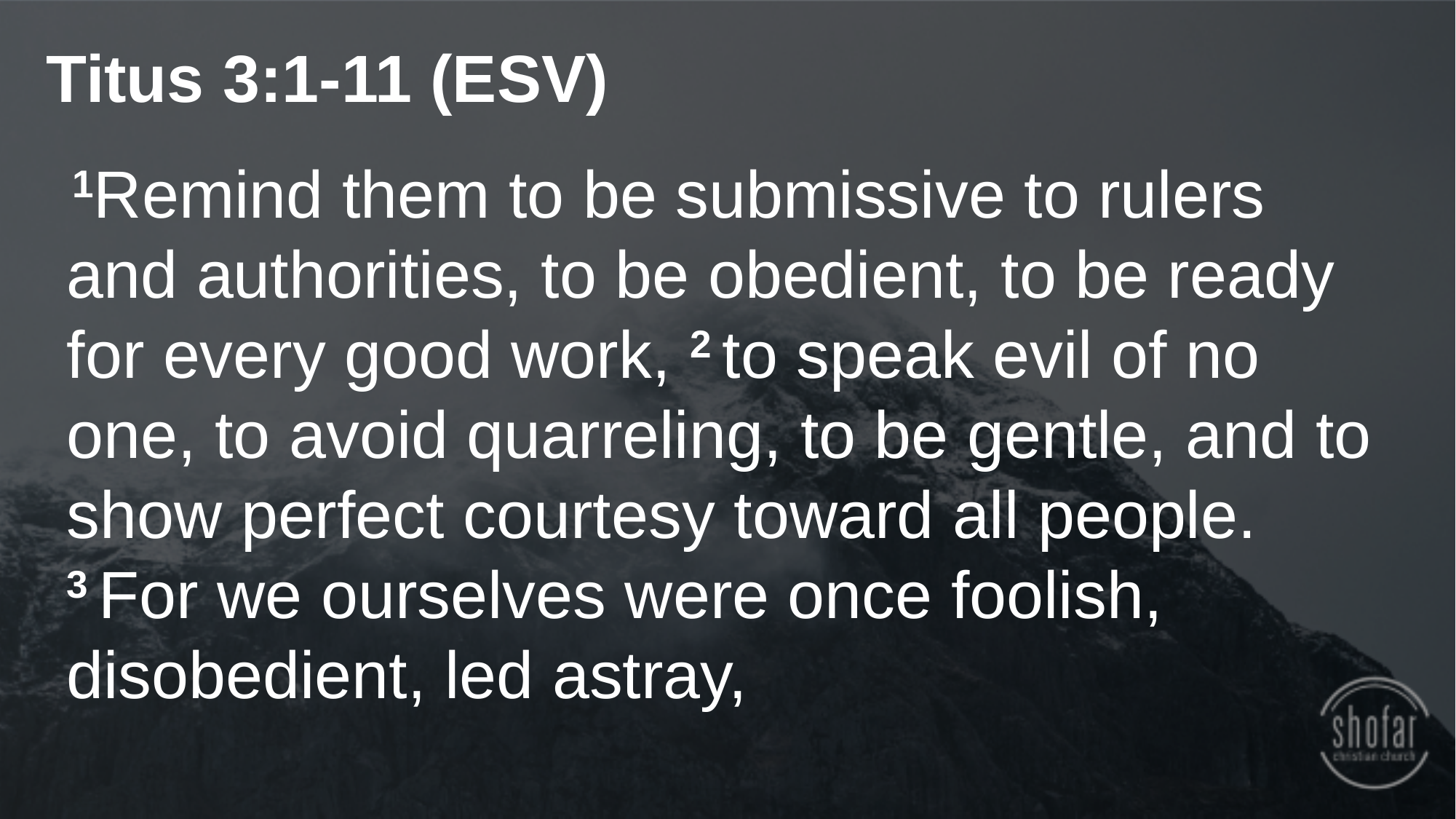

Titus 3:1-11 (ESV)
 1Remind them to be submissive to rulers and authorities, to be obedient, to be ready for every good work, 2 to speak evil of no one, to avoid quarreling, to be gentle, and to show perfect courtesy toward all people. 3 For we ourselves were once foolish, disobedient, led astray,